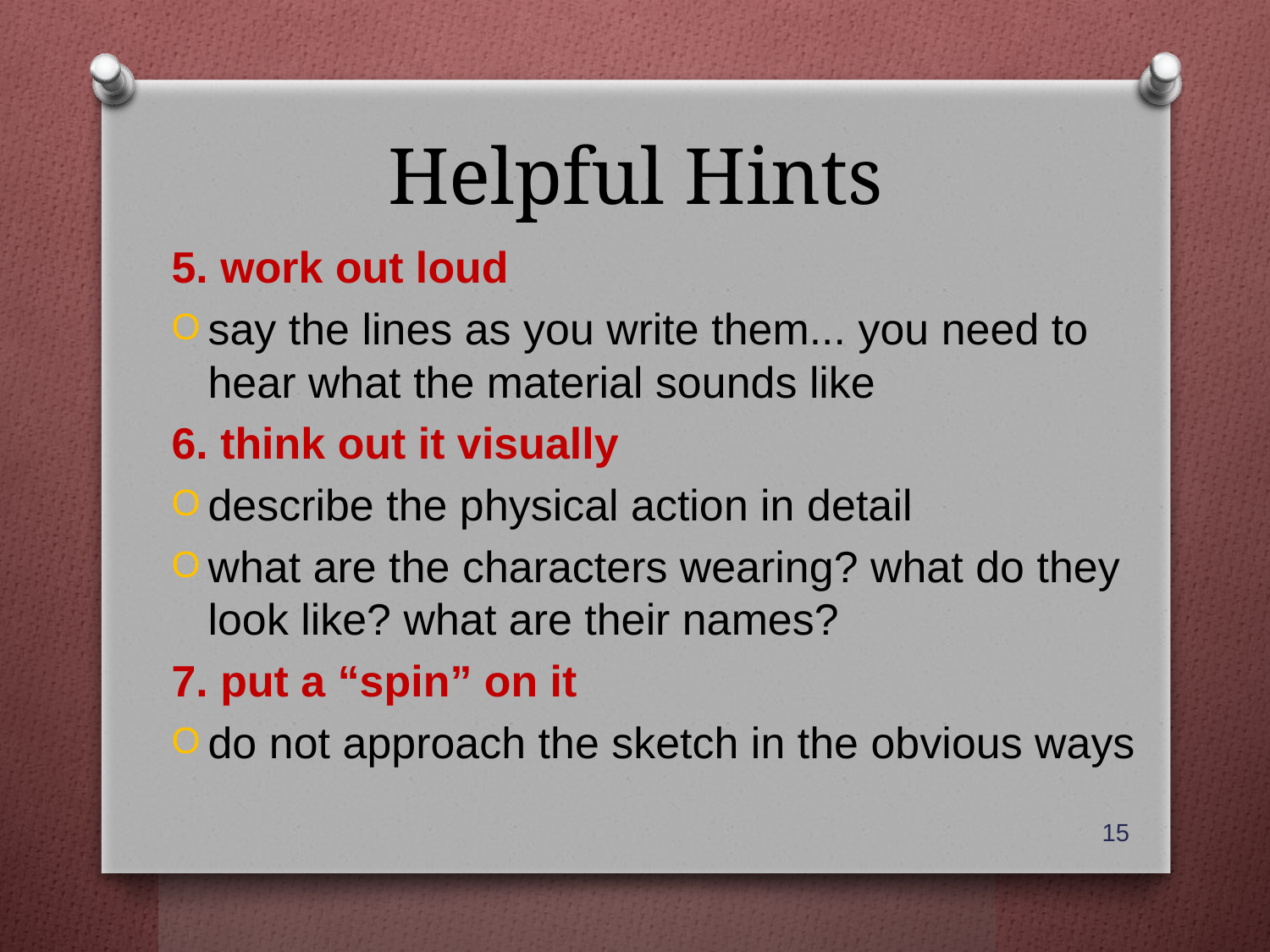

# Helpful Hints
5. work out loud
say the lines as you write them... you need to hear what the material sounds like
6. think out it visually
describe the physical action in detail
what are the characters wearing? what do they look like? what are their names?
7. put a “spin” on it
do not approach the sketch in the obvious ways

15